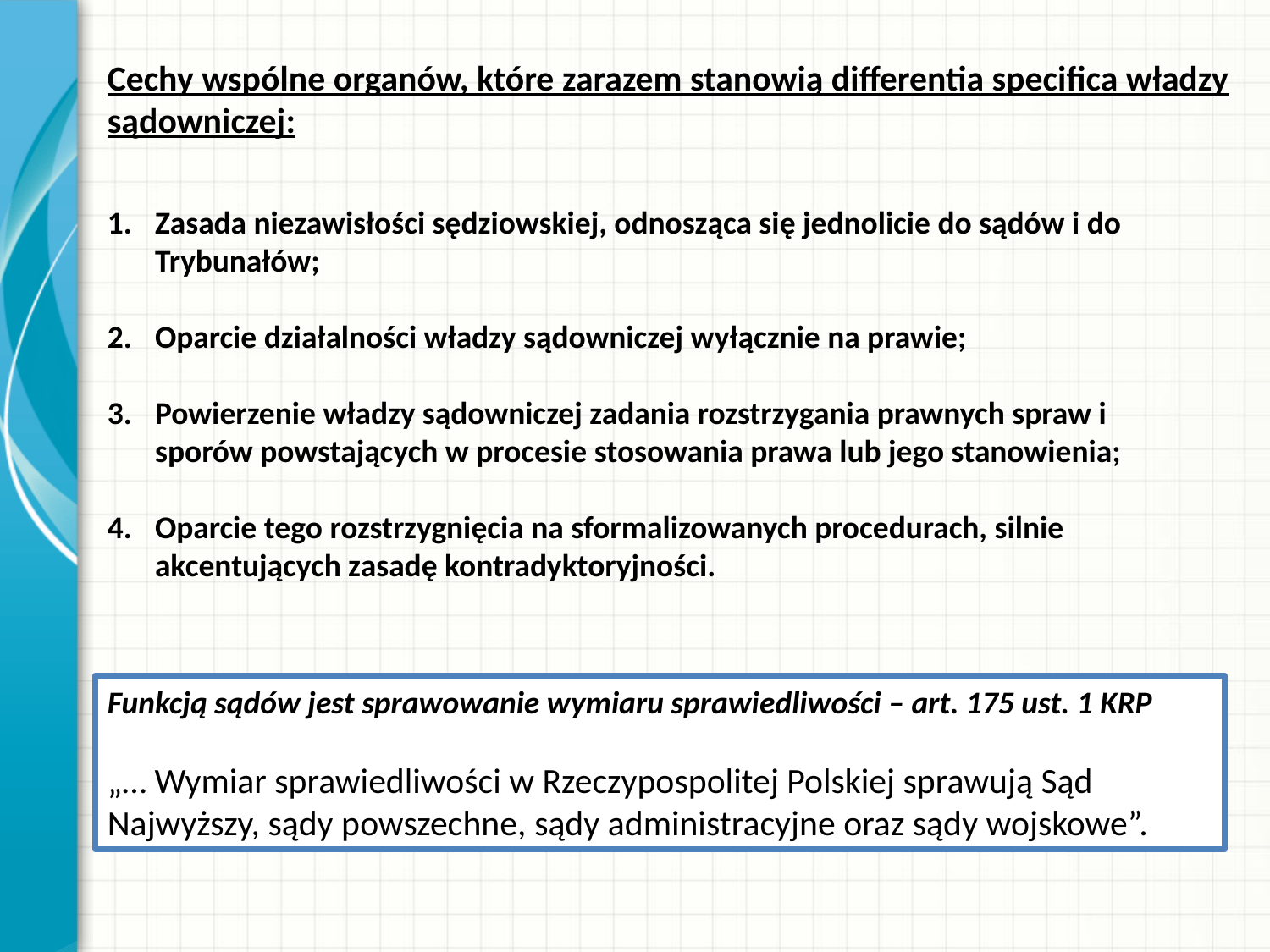

Cechy wspólne organów, które zarazem stanowią differentia specifica władzy sądowniczej:
Zasada niezawisłości sędziowskiej, odnosząca się jednolicie do sądów i do Trybunałów;

Oparcie działalności władzy sądowniczej wyłącznie na prawie;

Powierzenie władzy sądowniczej zadania rozstrzygania prawnych spraw i sporów powstających w procesie stosowania prawa lub jego stanowienia;

Oparcie tego rozstrzygnięcia na sformalizowanych procedurach, silnie akcentujących zasadę kontradyktoryjności.
Funkcją sądów jest sprawowanie wymiaru sprawiedliwości – art. 175 ust. 1 KRP

„… Wymiar sprawiedliwości w Rzeczypospolitej Polskiej sprawują Sąd Najwyższy, sądy powszechne, sądy administracyjne oraz sądy wojskowe”.